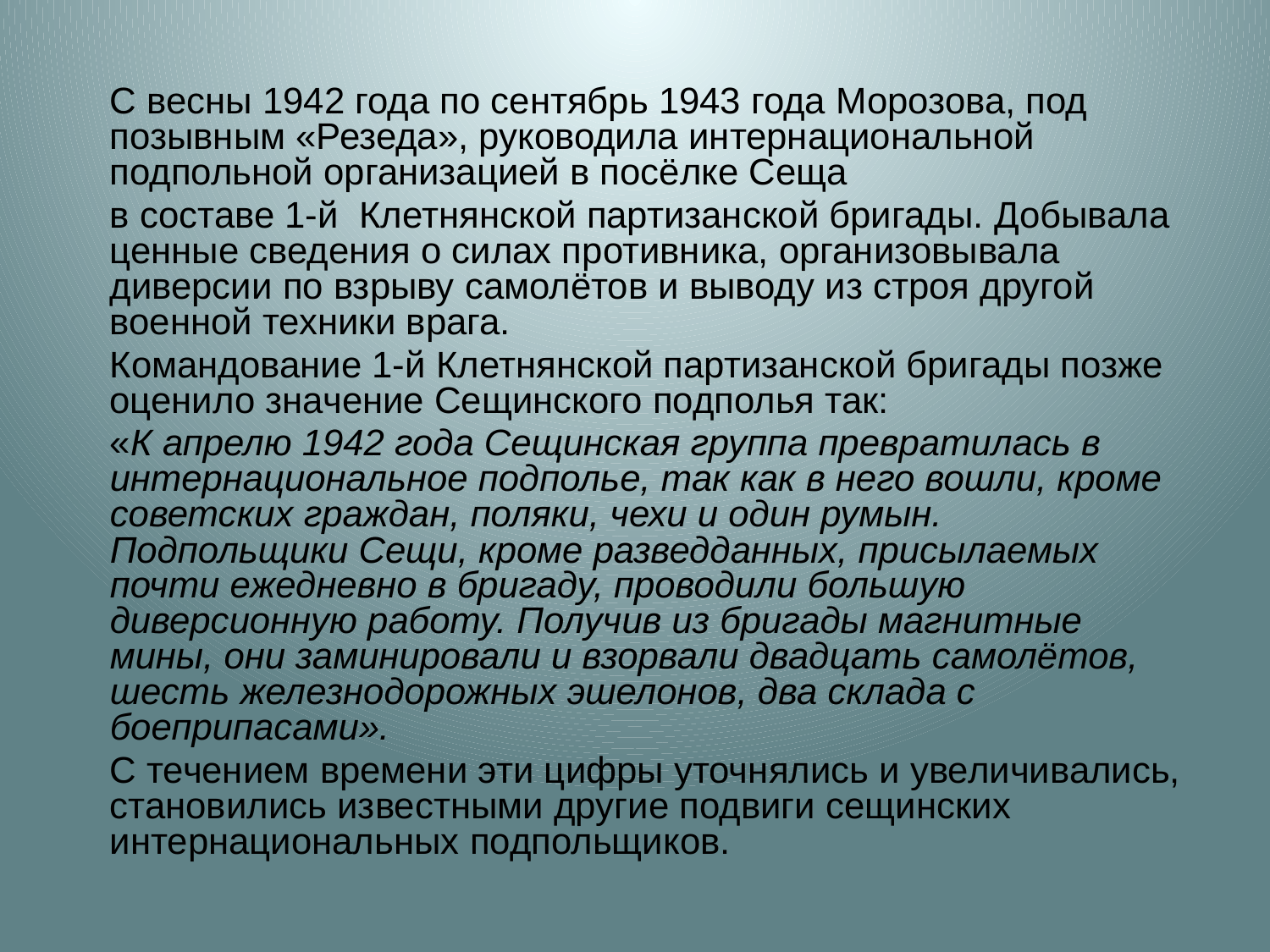

С весны 1942 года по сентябрь 1943 года Морозова, под позывным «Резеда», руководила интернациональной    подпольной организацией в посёлке Сеща
	в составе 1-й  Клетнянской партизанской бригады. Добывала ценные сведения о силах противника, организовывала диверсии по взрыву самолётов и выводу из строя другой военной техники врага.
	Командование 1-й Клетнянской партизанской бригады позже оценило значение Сещинского подполья так:
	«К апрелю 1942 года Сещинская группа превратилась в интернациональное подполье, так как в него вошли, кроме советских граждан, поляки, чехи и один румын. Подпольщики Сещи, кроме разведданных, присылаемых почти ежедневно в бригаду, проводили большую диверсионную работу. Получив из бригады магнитные мины, они заминировали и взорвали двадцать самолётов, шесть железнодорожных эшелонов, два склада с боеприпасами».
	С течением времени эти цифры уточнялись и увеличивались, становились известными другие подвиги сещинских интернациональных подпольщиков.